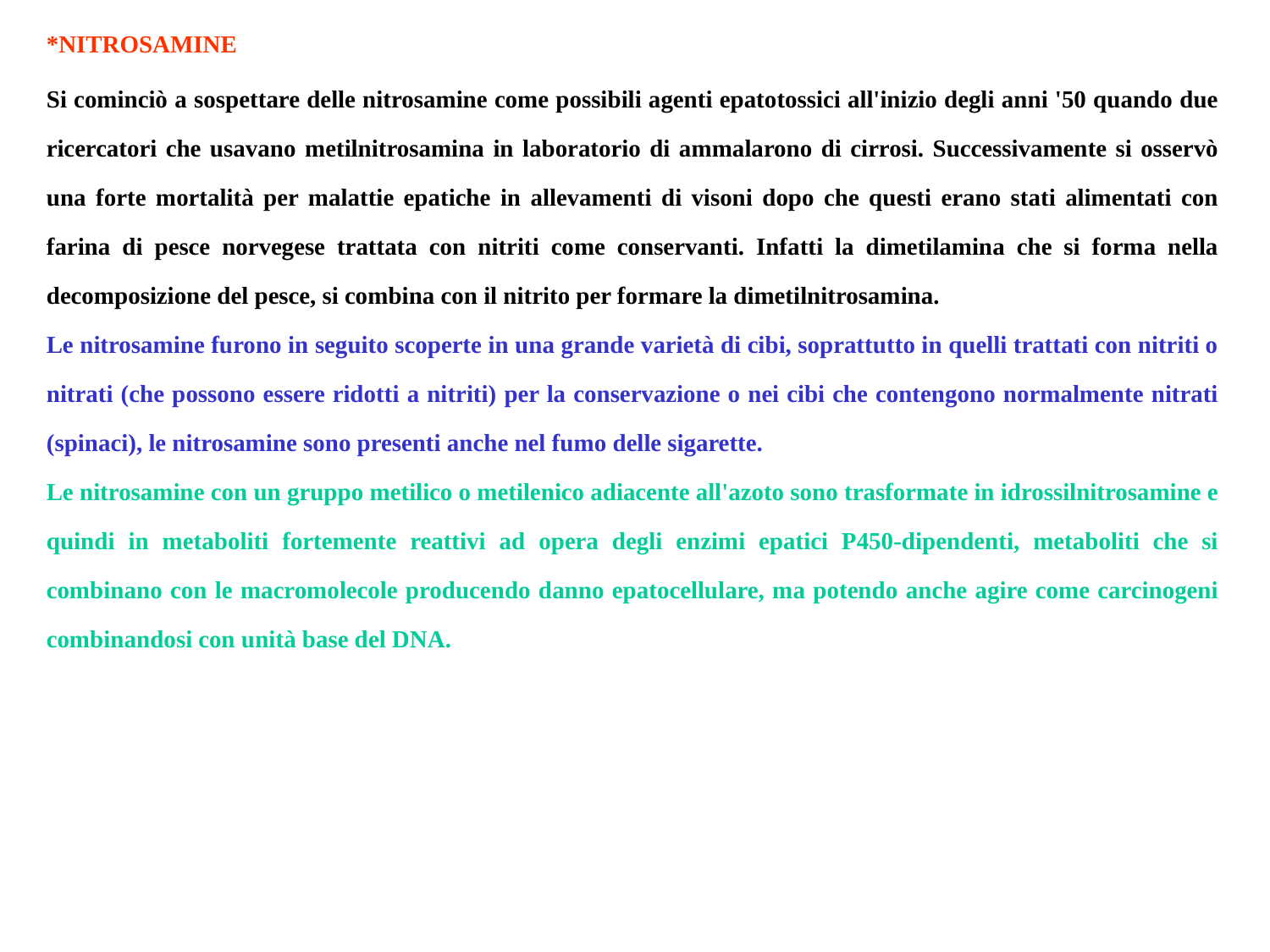

*NITROSAMINE
Si cominciò a sospettare delle nitrosamine come possibili agenti epatotossici all'inizio degli anni '50 quando due ricercatori che usavano metilnitrosamina in laboratorio di ammalarono di cirrosi. Successivamente si osservò una forte mortalità per malattie epatiche in allevamenti di visoni dopo che questi erano stati alimentati con farina di pesce norvegese trattata con nitriti come conservanti. Infatti la dimetilamina che si forma nella decomposizione del pesce, si combina con il nitrito per formare la dimetilnitrosamina.
Le nitrosamine furono in seguito scoperte in una grande varietà di cibi, soprattutto in quelli trattati con nitriti o nitrati (che possono essere ridotti a nitriti) per la conservazione o nei cibi che contengono normalmente nitrati (spinaci), le nitrosamine sono presenti anche nel fumo delle sigarette.
Le nitrosamine con un gruppo metilico o metilenico adiacente all'azoto sono trasformate in idrossilnitrosamine e quindi in metaboliti fortemente reattivi ad opera degli enzimi epatici P450-dipendenti, metaboliti che si combinano con le macromolecole producendo danno epatocellulare, ma potendo anche agire come carcinogeni combinandosi con unità base del DNA.